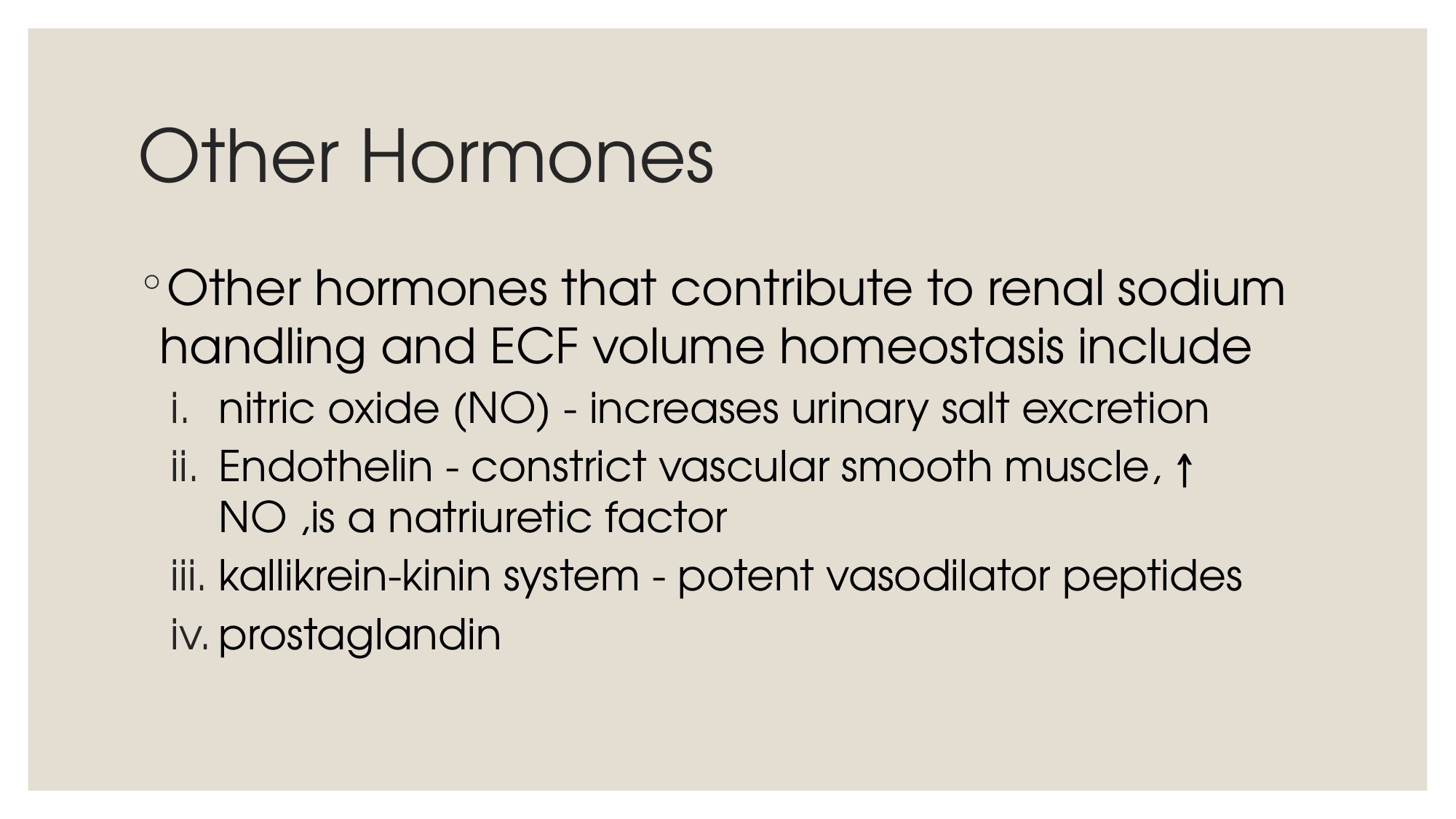

# Other Hormones
Other hormones that contribute to renal sodium handling and ECF volume homeostasis include
nitric oxide (NO) - increases urinary salt excretion
Endothelin - constrict vascular smooth muscle, ↑ NO ,is a natriuretic factor
kallikrein-kinin system - potent vasodilator peptides
prostaglandin